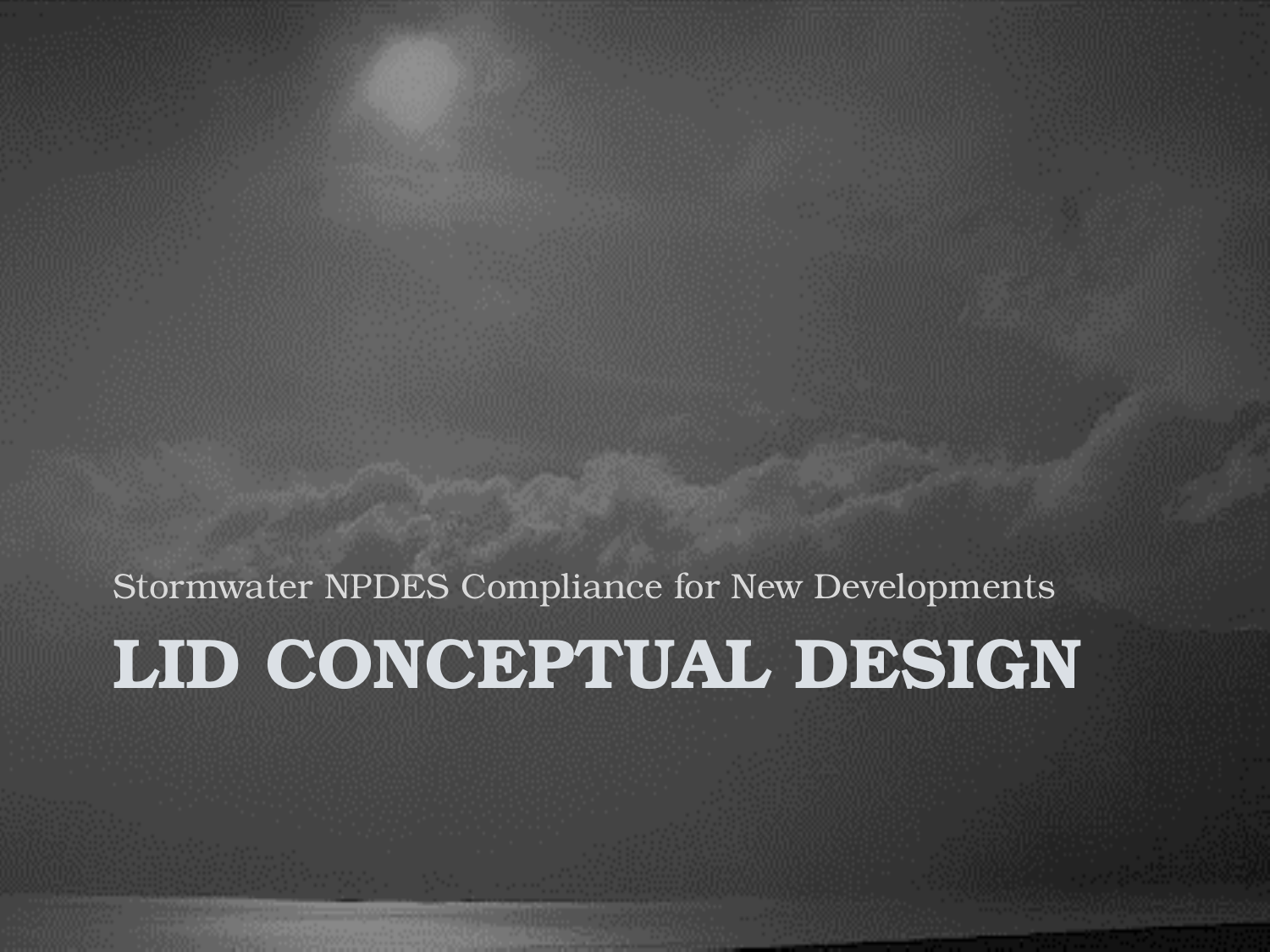

Stormwater NPDES Compliance for New Developments
# LID CONCEPTUAL DESIGN